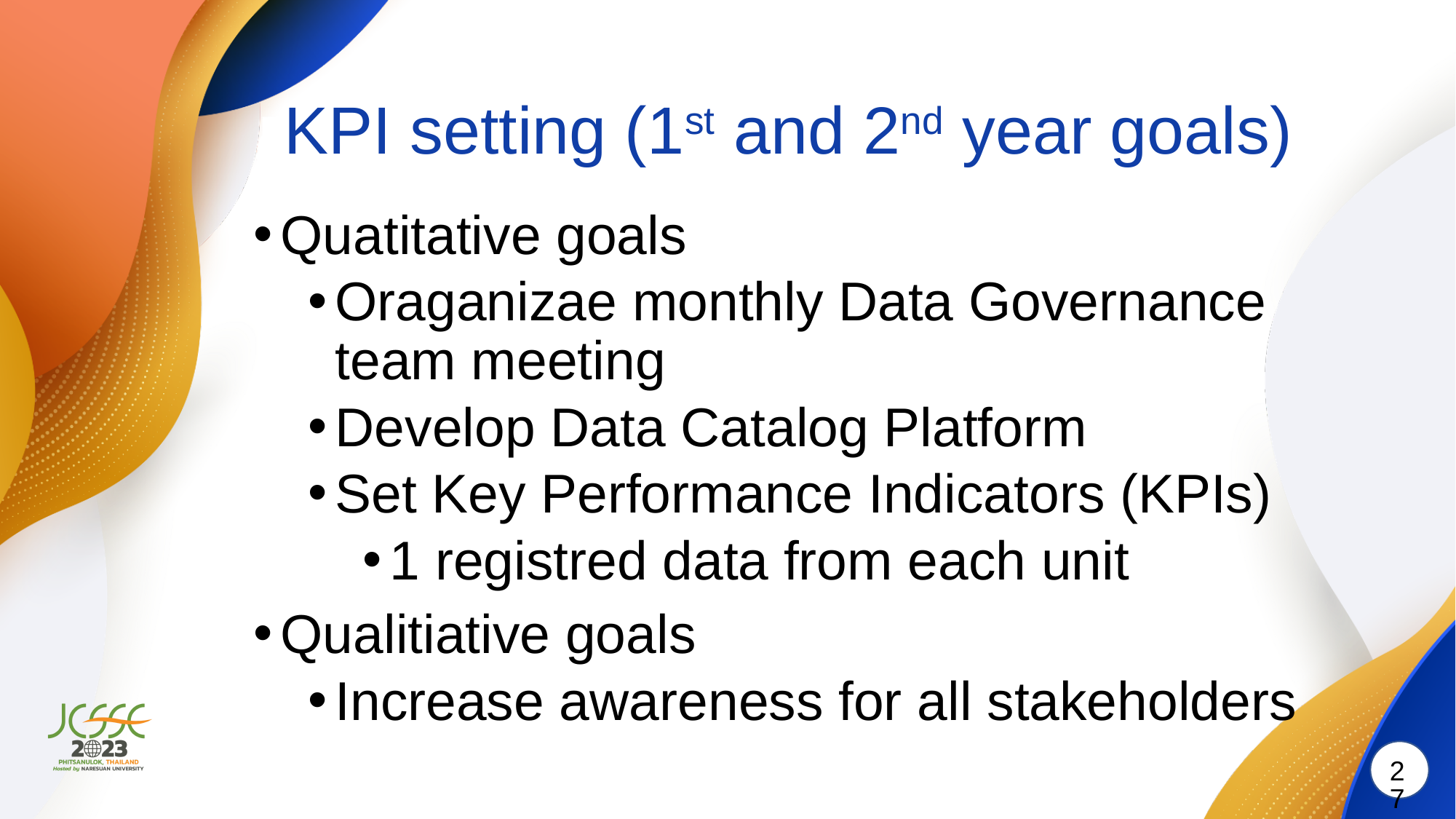

# KPI setting (1st and 2nd year goals)
Quatitative goals
Oraganizae monthly Data Governance team meeting
Develop Data Catalog Platform
Set Key Performance Indicators (KPIs)
1 registred data from each unit
Qualitiative goals
Increase awareness for all stakeholders